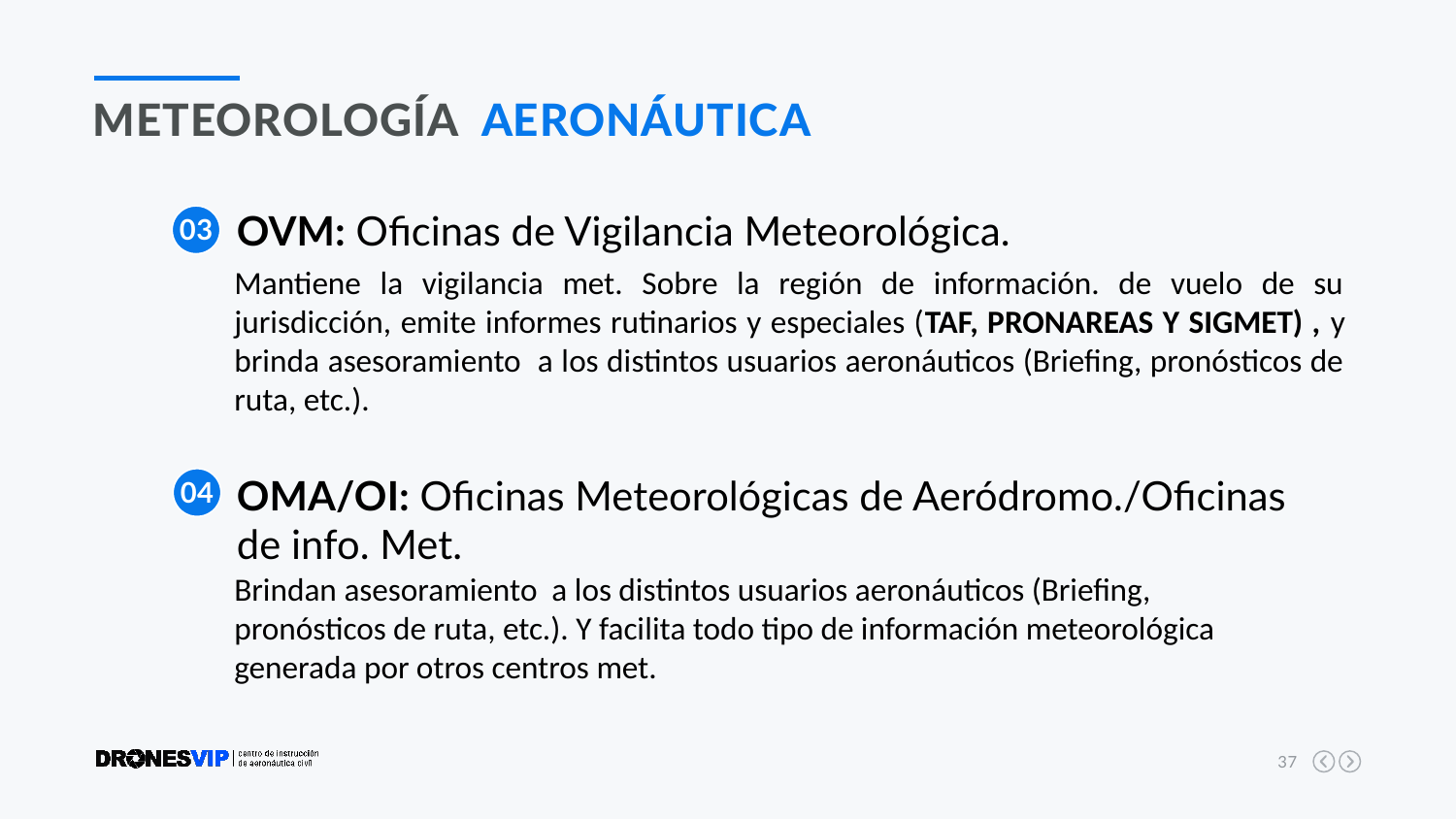

METEOROLOGÍA  AERONÁUTICA
OVM: Oficinas de Vigilancia Meteorológica.

03

Mantiene la vigilancia met. Sobre la región de información. de vuelo de su jurisdicción, emite informes rutinarios y especiales (TAF, PRONAREAS Y SIGMET) , y brinda asesoramiento  a los distintos usuarios aeronáuticos (Briefing, pronósticos de ruta, etc.).

OMA/OI: Oficinas Meteorológicas de Aeródromo./Oficinas de info. Met.

04

Brindan asesoramiento  a los distintos usuarios aeronáuticos (Briefing, pronósticos de ruta, etc.). Y facilita todo tipo de información meteorológica generada por otros centros met.